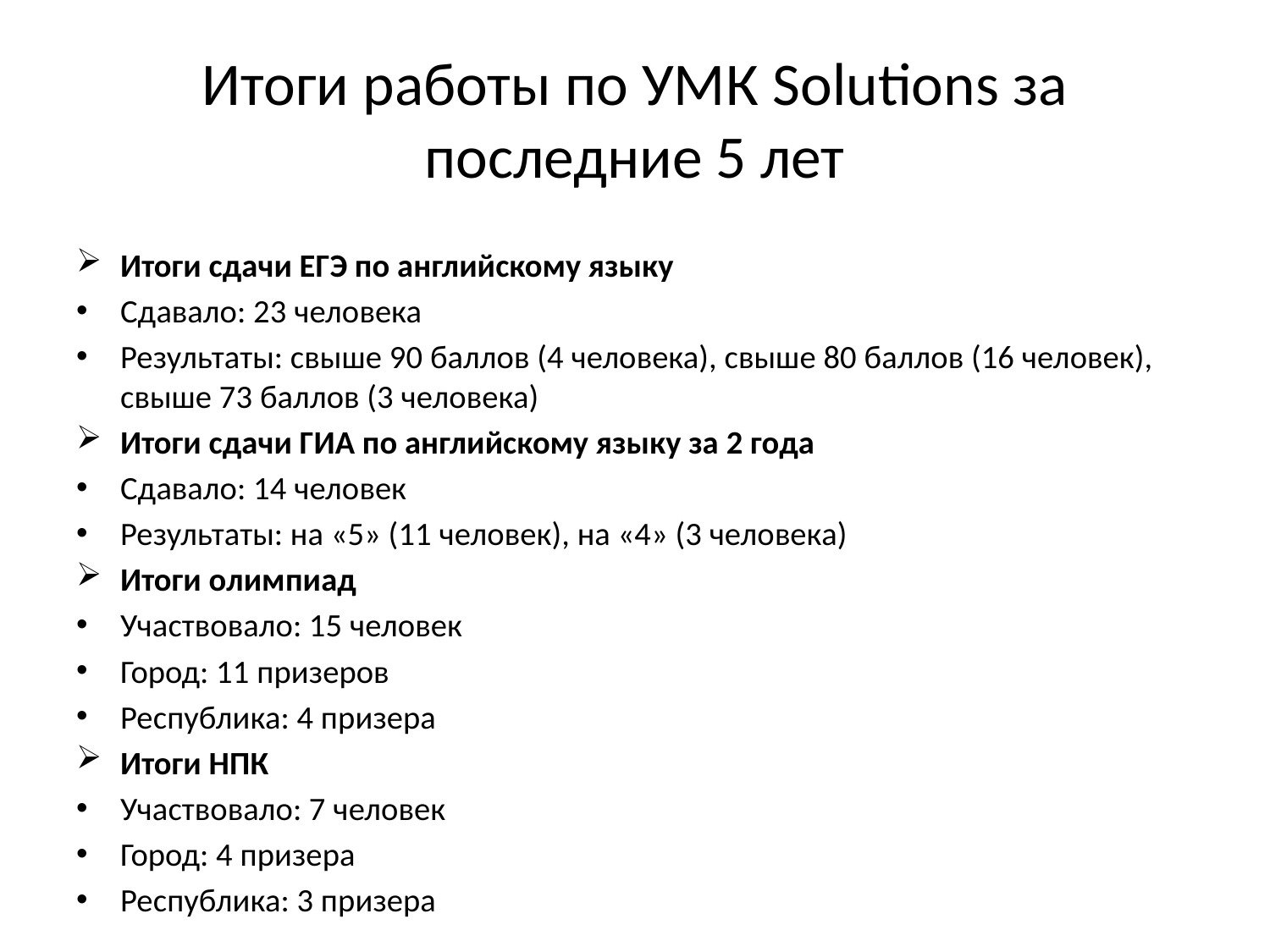

# Итоги работы по УМК Solutions за последние 5 лет
Итоги сдачи ЕГЭ по английскому языку
Сдавало: 23 человека
Результаты: свыше 90 баллов (4 человека), свыше 80 баллов (16 человек), свыше 73 баллов (3 человека)
Итоги сдачи ГИА по английскому языку за 2 года
Сдавало: 14 человек
Результаты: на «5» (11 человек), на «4» (3 человека)
Итоги олимпиад
Участвовало: 15 человек
Город: 11 призеров
Республика: 4 призера
Итоги НПК
Участвовало: 7 человек
Город: 4 призера
Республика: 3 призера